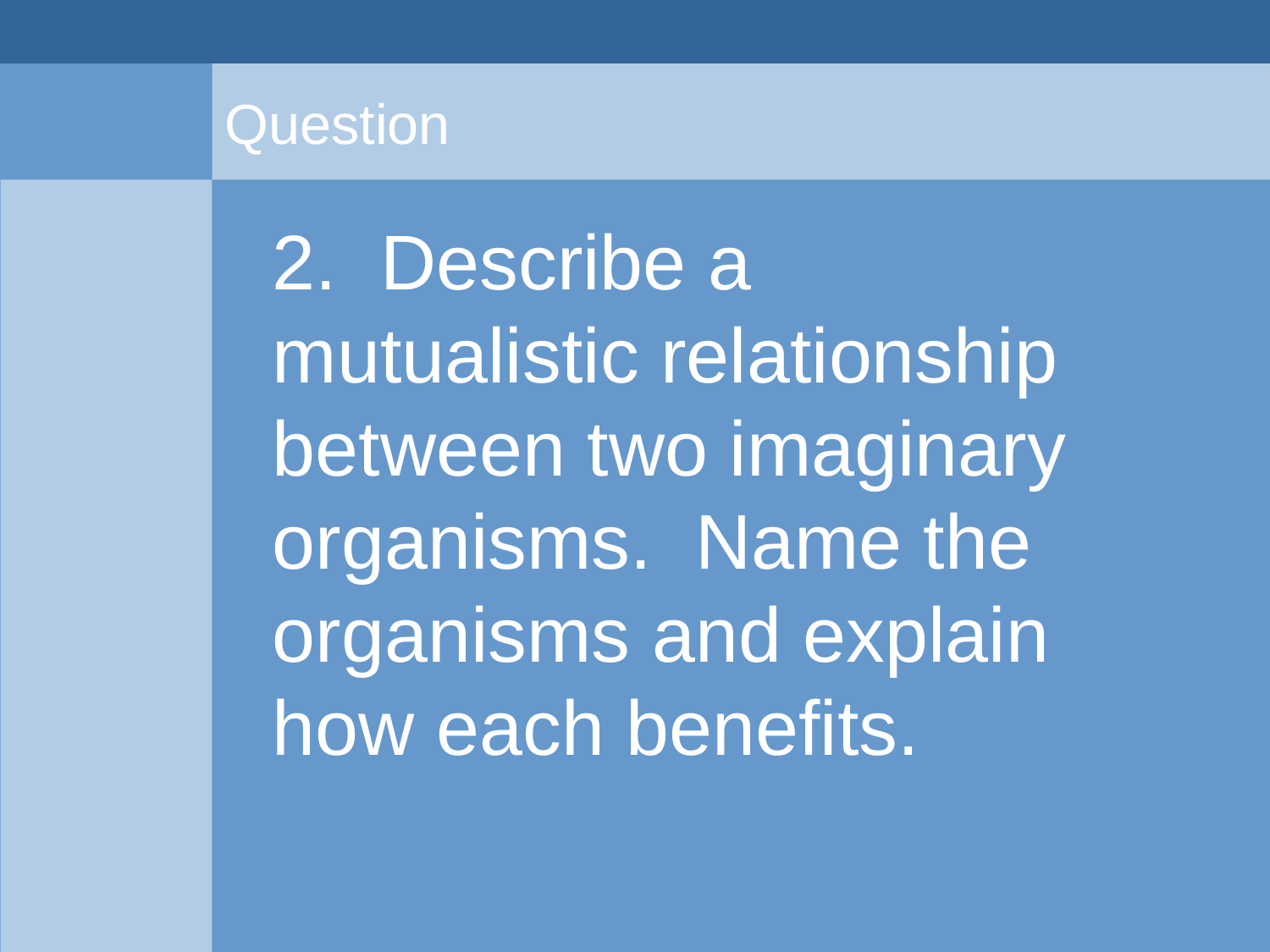

# Question
	2.  Describe a mutualistic relationship between two imaginary organisms.  Name the organisms and explain how each benefits.